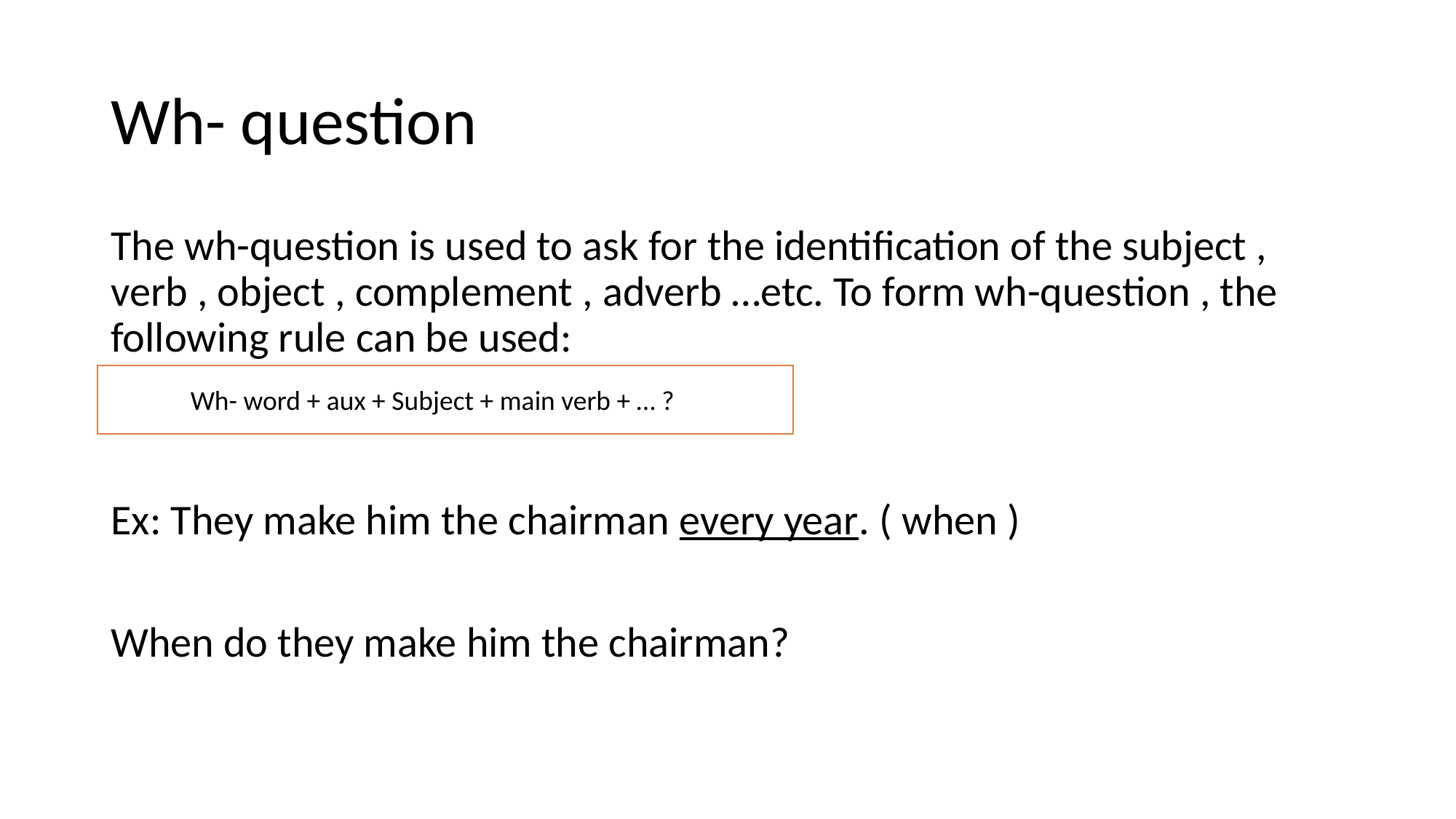

# Wh- question
The wh-question is used to ask for the identification of the subject , verb , object , complement , adverb …etc. To form wh-question , the following rule can be used:

Ex: They make him the chairman every year. ( when )

When do they make him the chairman?
Wh- word + aux + Subject + main verb + … ?